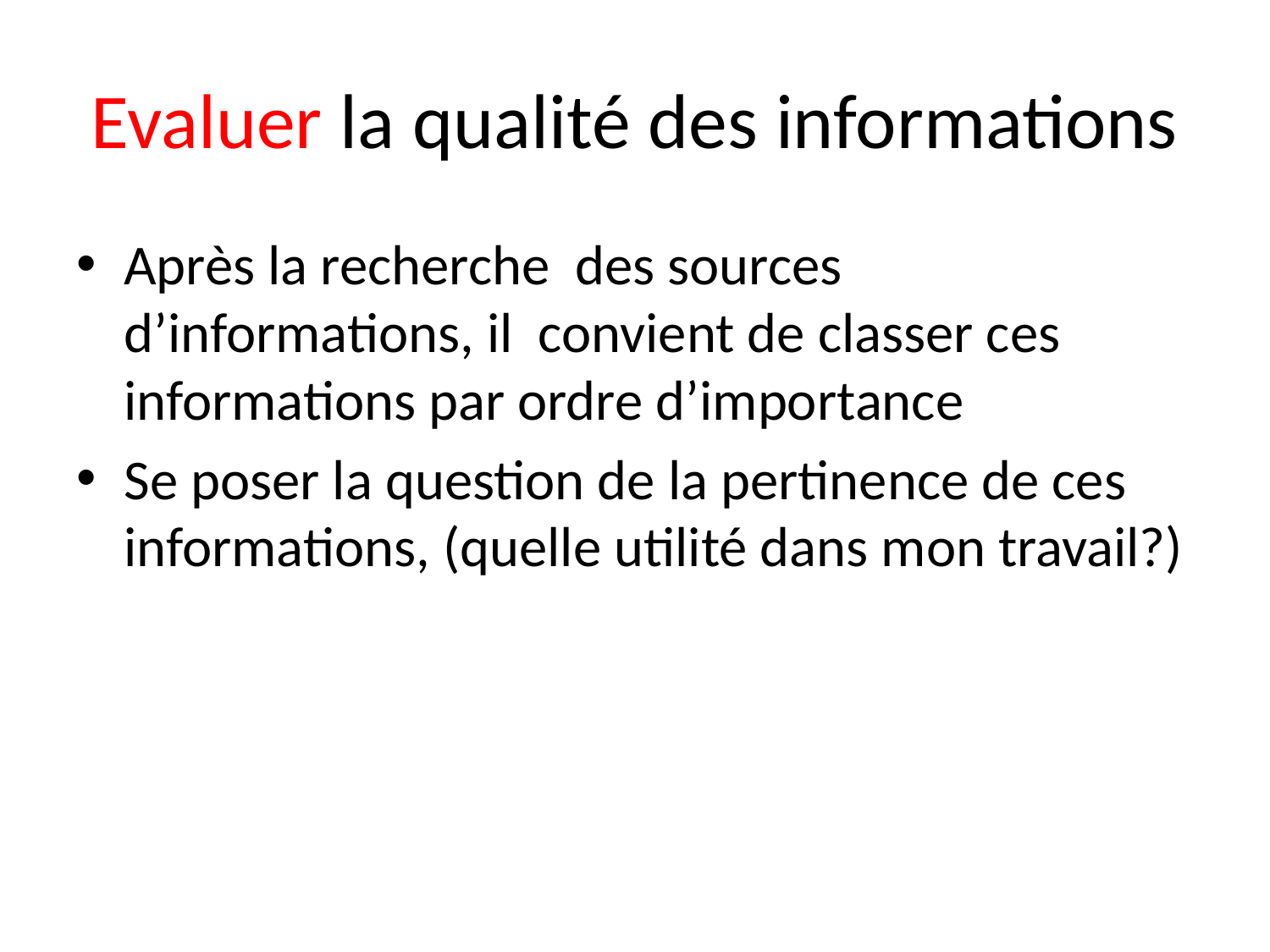

# Evaluer la qualité des informations
Après la recherche  des sources d’informations, il  convient de classer ces informations par ordre d’importance
Se poser la question de la pertinence de ces informations, (quelle utilité dans mon travail?)